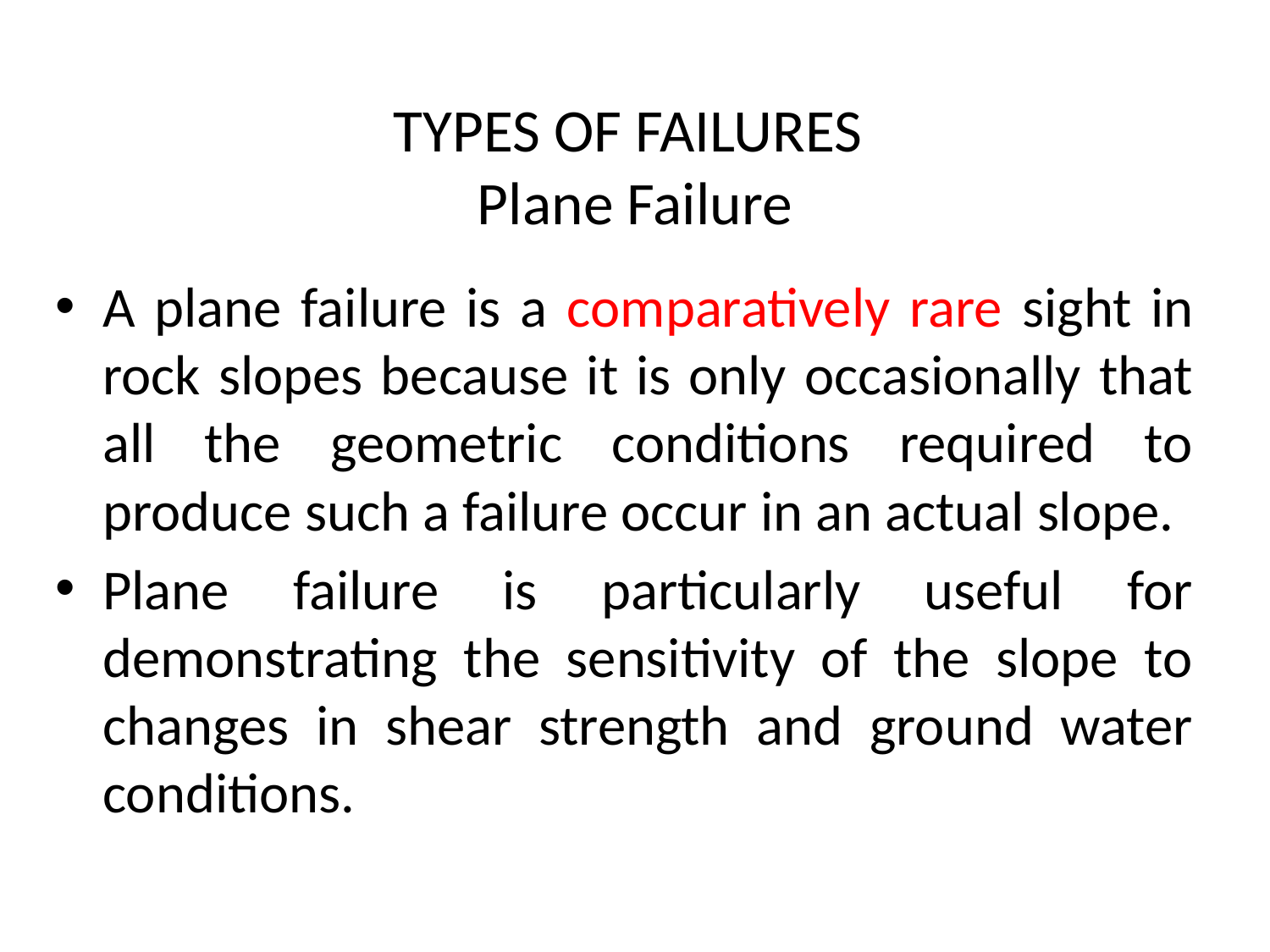

# TYPES OF FAILURES Plane Failure
A plane failure is a comparatively rare sight in rock slopes because it is only occasionally that all the geometric conditions required to produce such a failure occur in an actual slope.
Plane failure is particularly useful for demonstrating the sensitivity of the slope to changes in shear strength and ground water conditions.